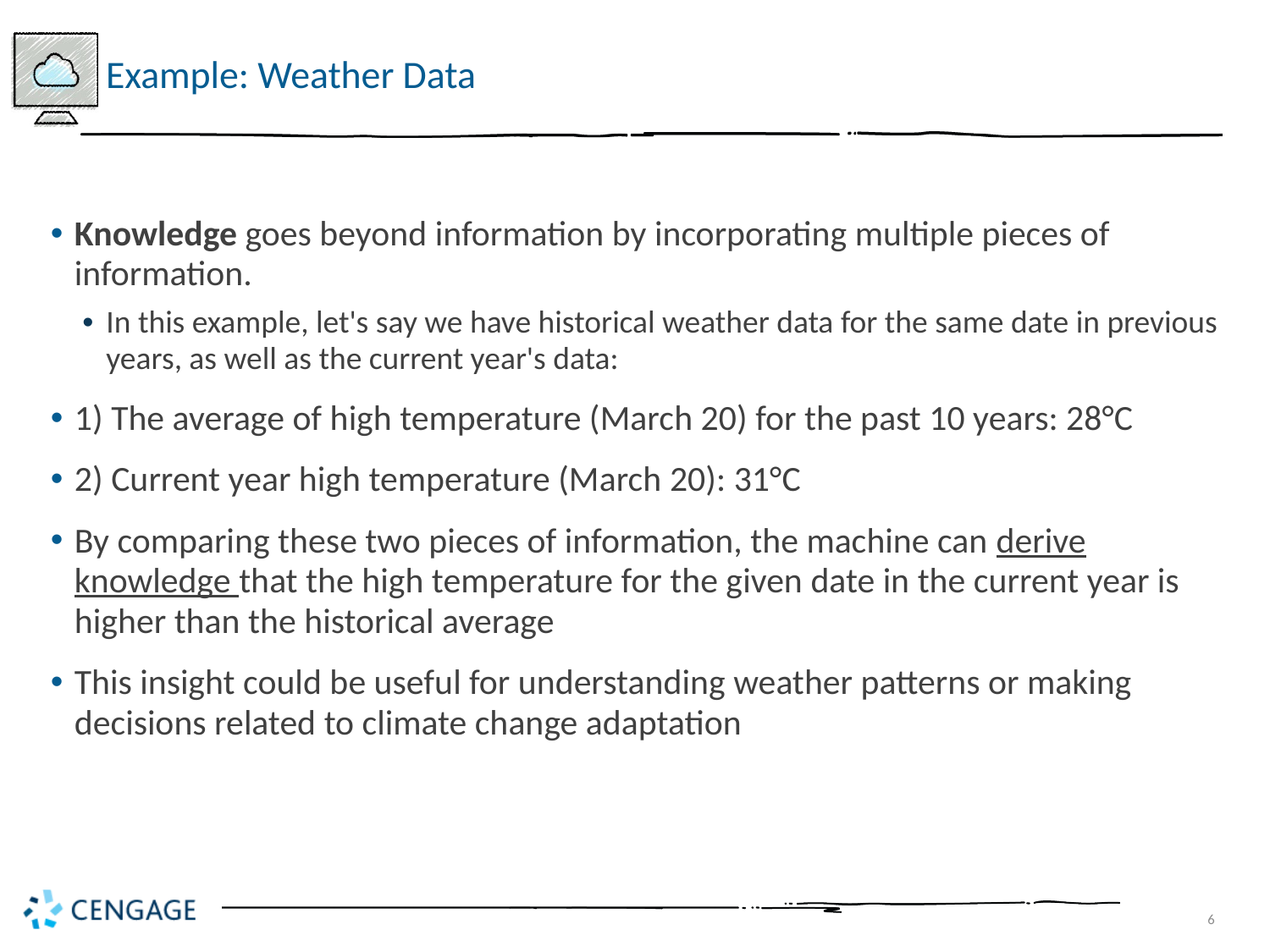

# Example: Weather Data
Knowledge goes beyond information by incorporating multiple pieces of information.
In this example, let's say we have historical weather data for the same date in previous years, as well as the current year's data:
1) The average of high temperature (March 20) for the past 10 years: 28°C
2) Current year high temperature (March 20): 31°C
By comparing these two pieces of information, the machine can derive knowledge that the high temperature for the given date in the current year is higher than the historical average
This insight could be useful for understanding weather patterns or making decisions related to climate change adaptation